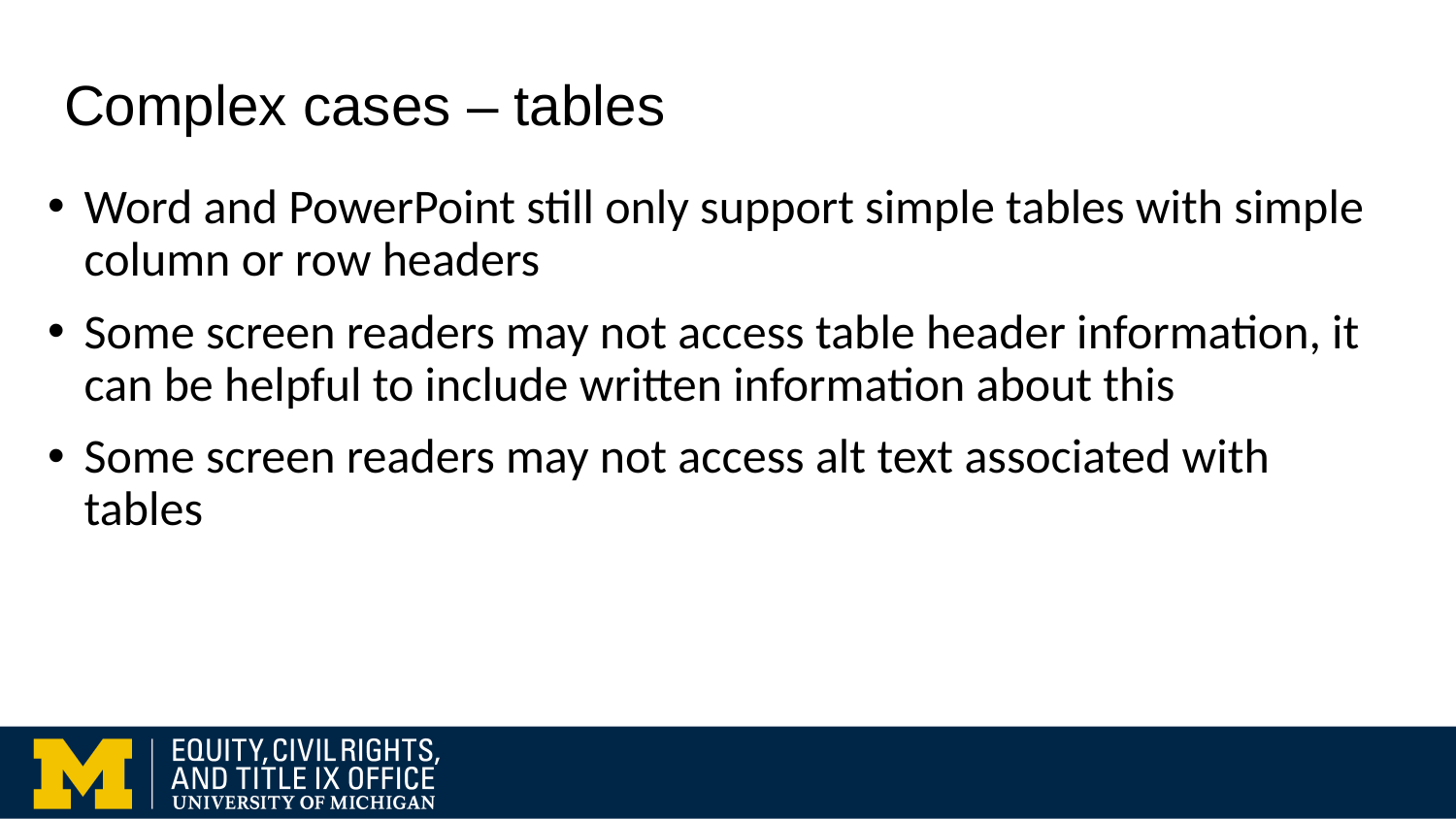

# Complex cases – tables
Word and PowerPoint still only support simple tables with simple column or row headers
Some screen readers may not access table header information, it can be helpful to include written information about this
Some screen readers may not access alt text associated with tables